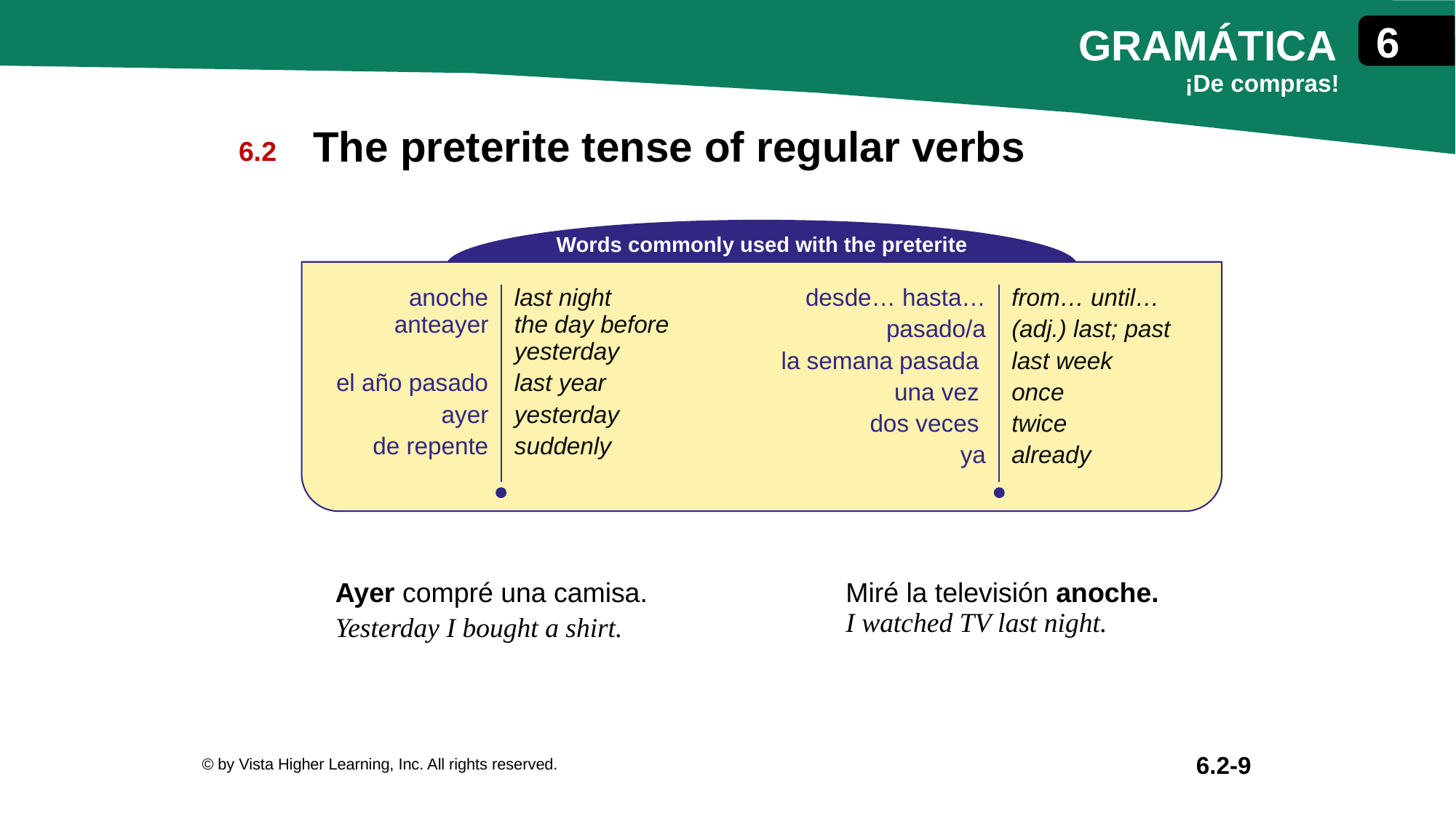

The preterite tense of regular verbs
Words commonly used with the preterite

| anoche anteayer el año pasado ayer de repente | last night the day before yesterday last year yesterday suddenly | desde… hasta… pasado/a la semana pasada una vez dos veces ya | from… until… (adj.) last; past last week once twice already |
| --- | --- | --- | --- |

| Ayer compré una camisa. Yesterday I bought a shirt. | Miré la televisión anoche. I watched TV last night. |
| --- | --- |
© by Vista Higher Learning, Inc. All rights reserved.
6.2-9